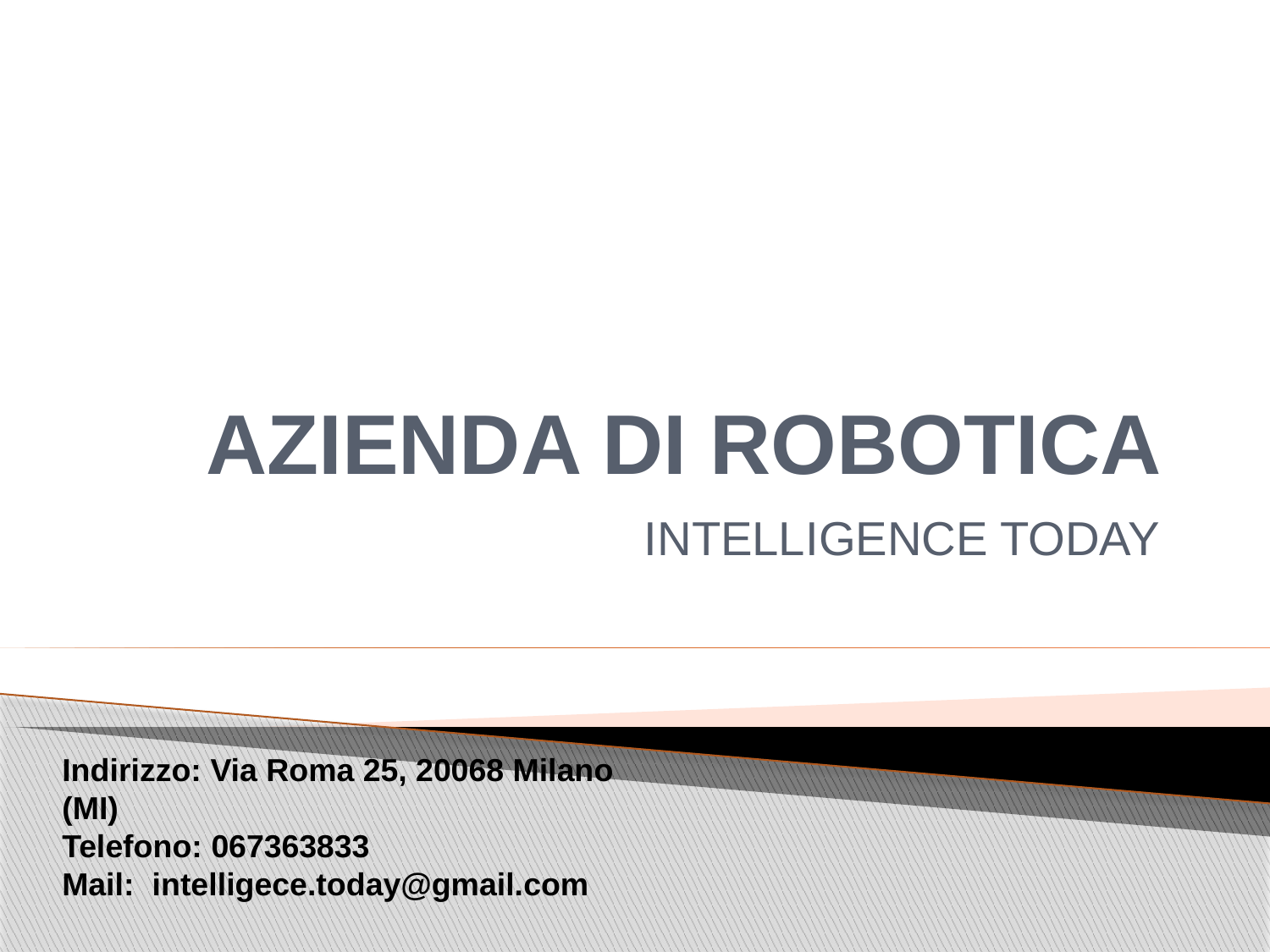

# AZIENDA DI ROBOTICA
INTELLIGENCE TODAY
Indirizzo: Via Roma 25, 20068 Milano (MI)
Telefono: 067363833
Mail:  intelligece.today@gmail.com